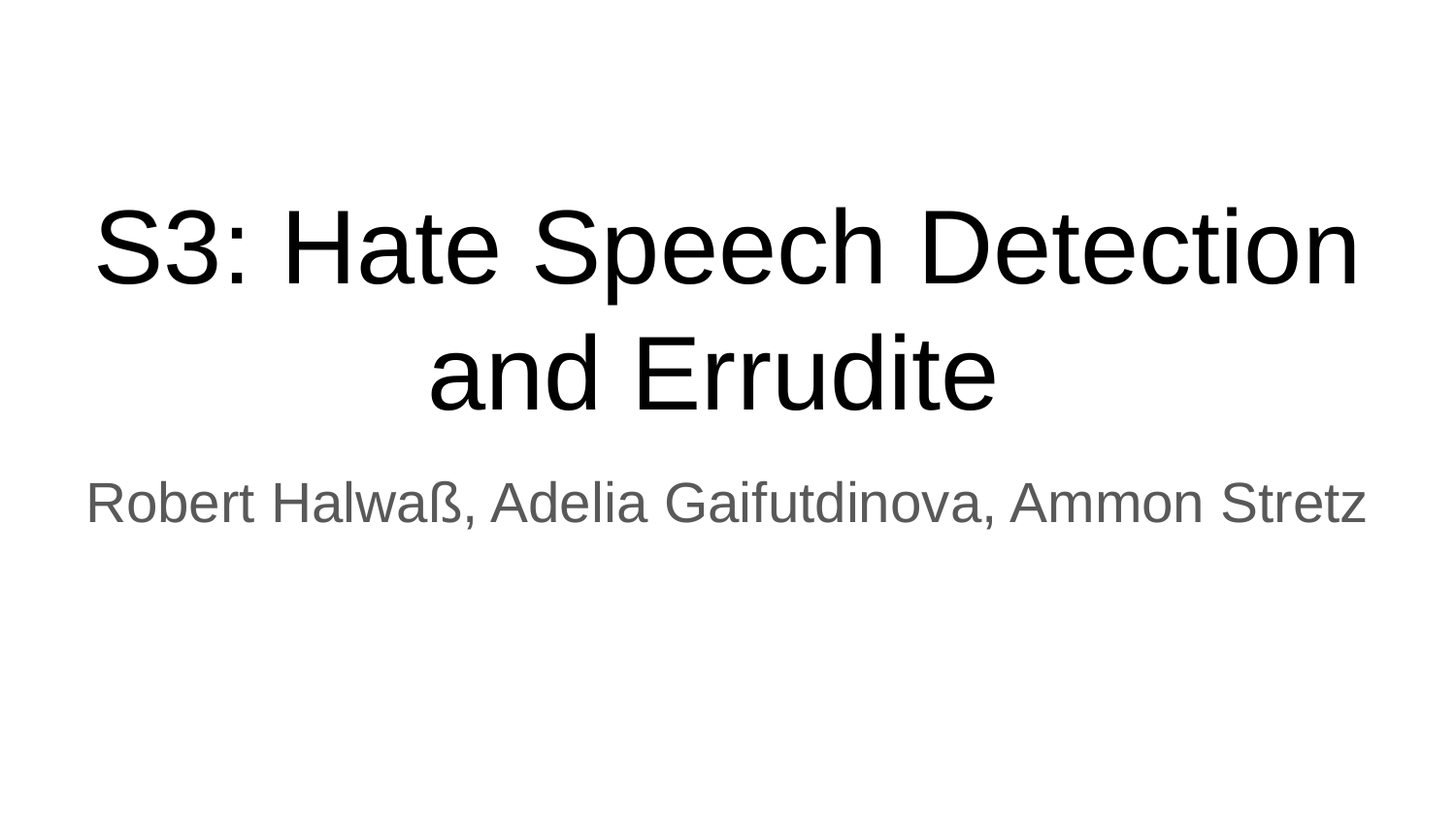

# S3: Hate Speech Detection and Errudite
Robert Halwaß, Adelia Gaifutdinova, Ammon Stretz